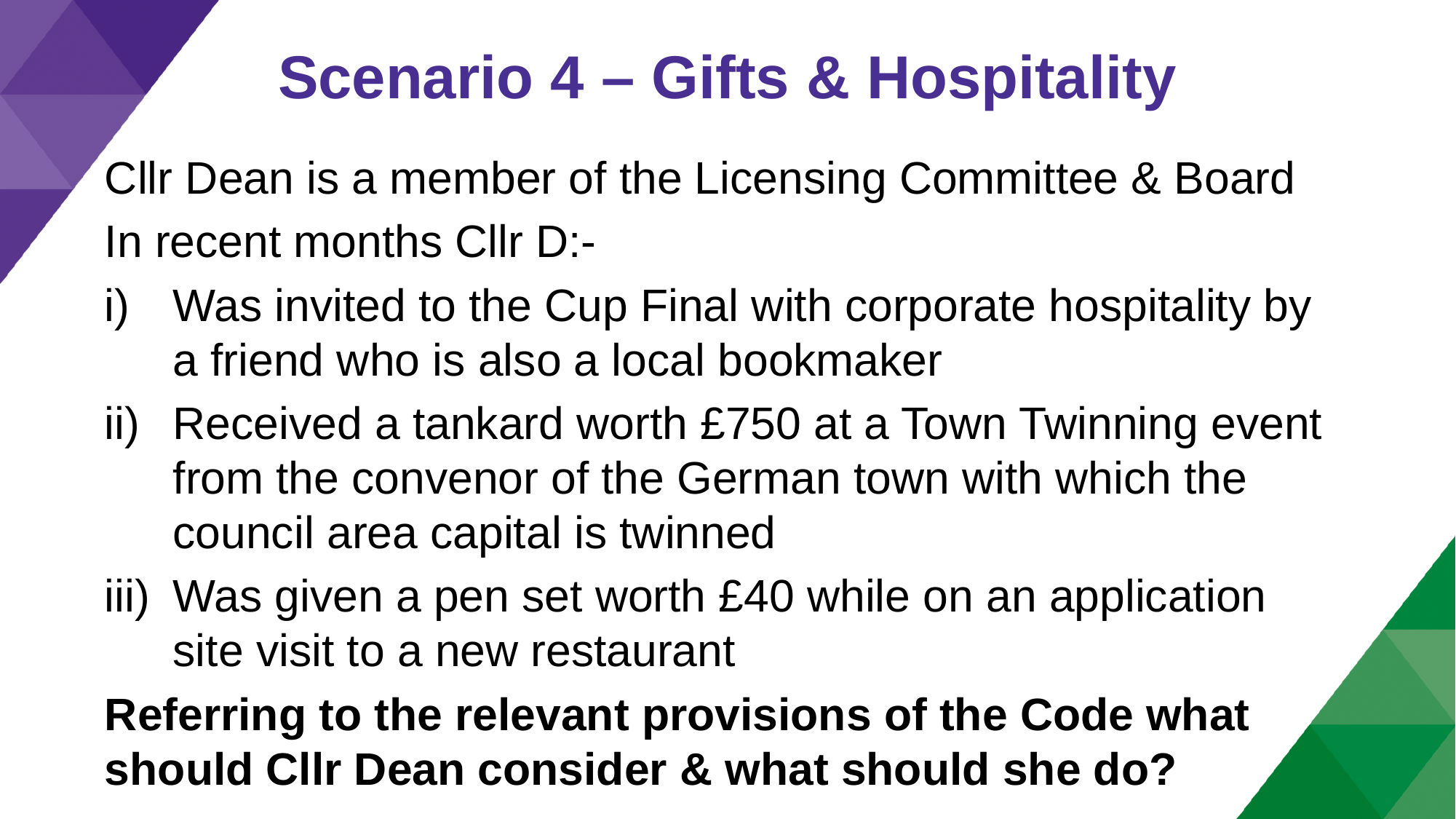

# Scenario 4 – Gifts & Hospitality
Cllr Dean is a member of the Licensing Committee & Board
In recent months Cllr D:-
Was invited to the Cup Final with corporate hospitality by a friend who is also a local bookmaker
Received a tankard worth £750 at a Town Twinning event from the convenor of the German town with which the council area capital is twinned
Was given a pen set worth £40 while on an application site visit to a new restaurant
Referring to the relevant provisions of the Code what should Cllr Dean consider & what should she do?